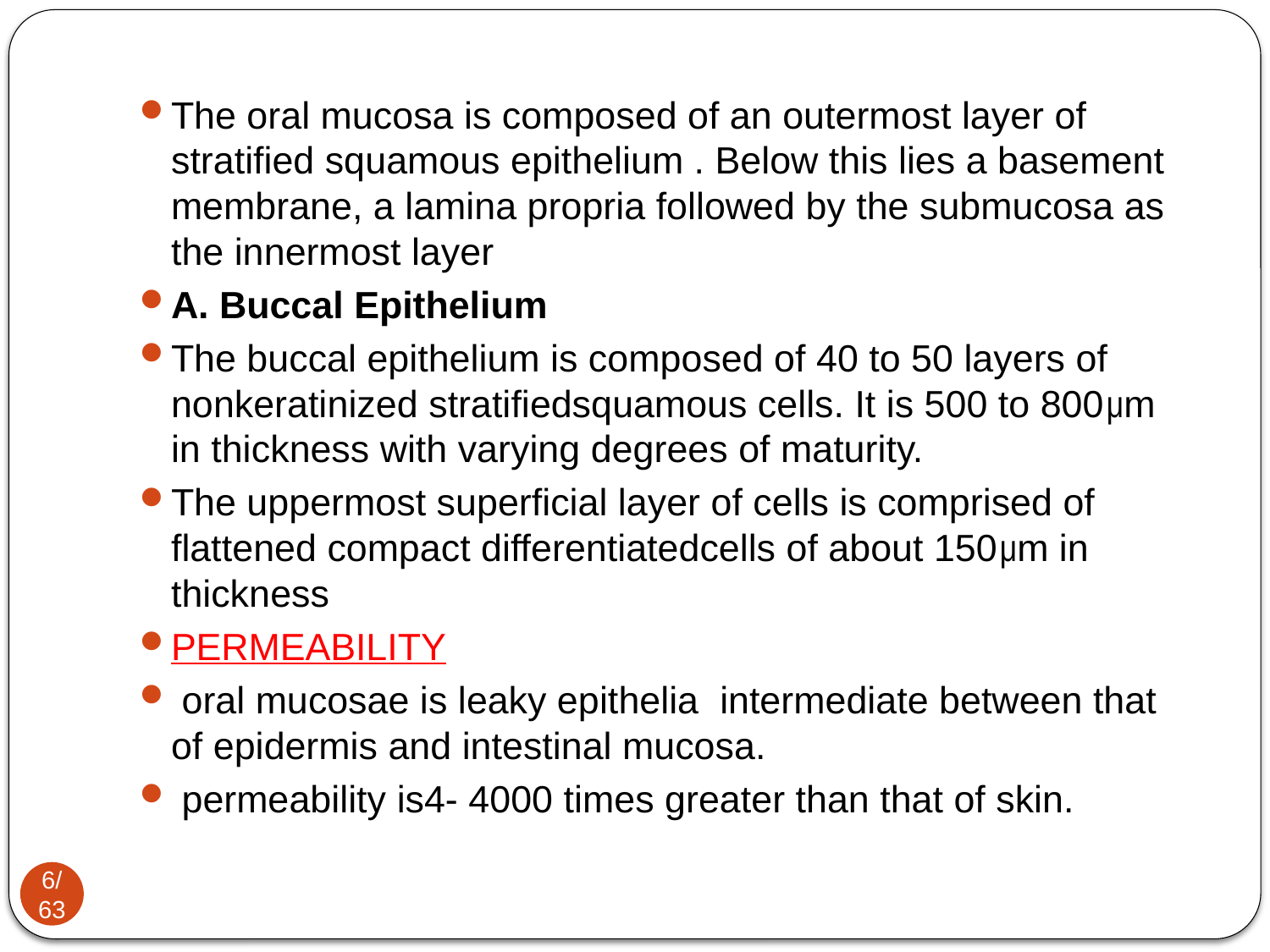

The oral mucosa is composed of an outermost layer of stratified squamous epithelium . Below this lies a basement membrane, a lamina propria followed by the submucosa as the innermost layer
A. Buccal Epithelium
The buccal epithelium is composed of 40 to 50 layers of nonkeratinized stratifiedsquamous cells. It is 500 to 800μm in thickness with varying degrees of maturity.
The uppermost superficial layer of cells is comprised of flattened compact differentiatedcells of about 150μm in thickness
PERMEABILITY
 oral mucosae is leaky epithelia  intermediate between that of epidermis and intestinal mucosa.
 permeability is4- 4000 times greater than that of skin.

6/63